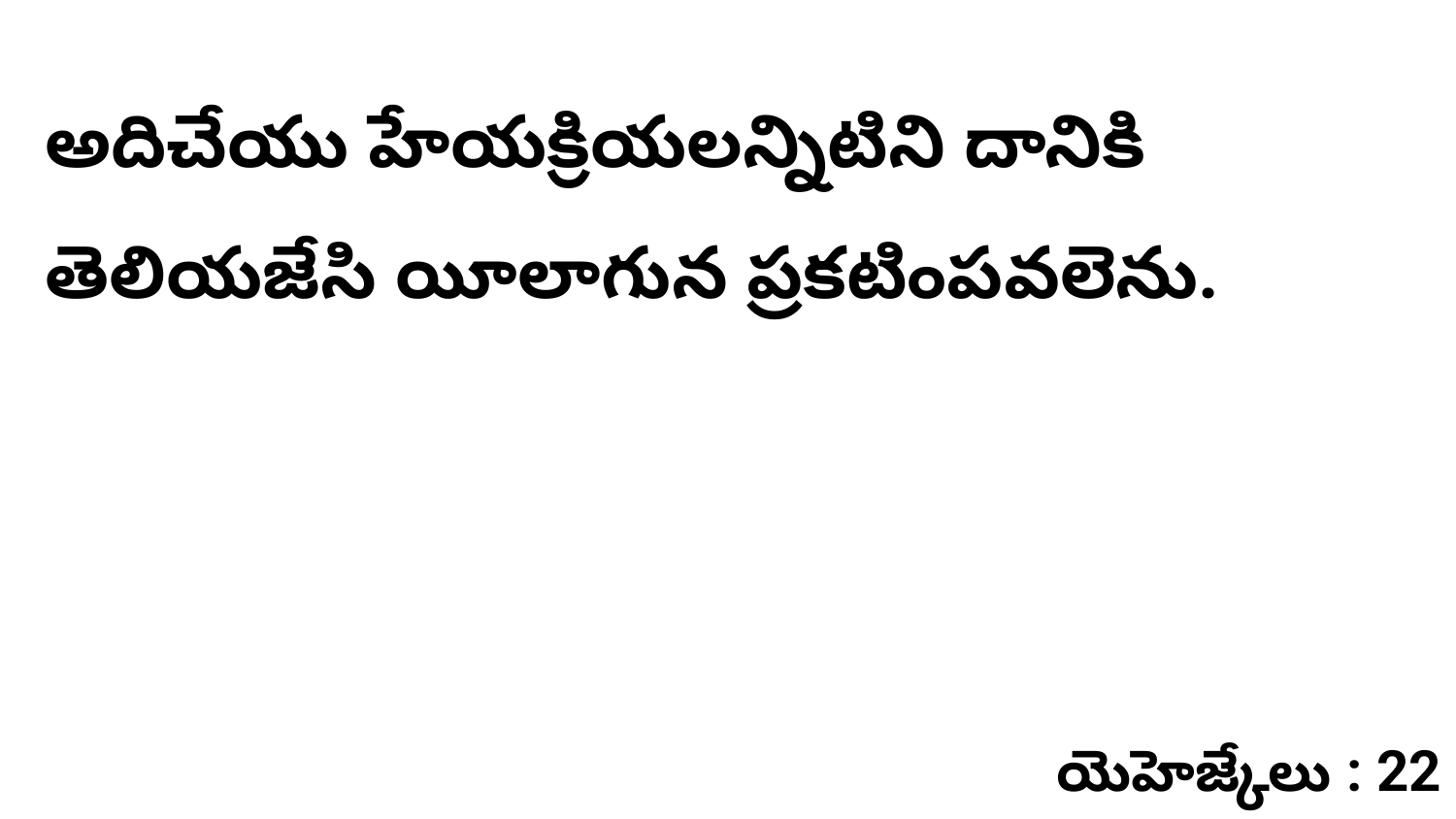

అదిచేయు హేయక్రియలన్నిటిని దానికి తెలియజేసి యీలాగున ప్రకటింపవలెను.
యెహెజ్కేలు : 22